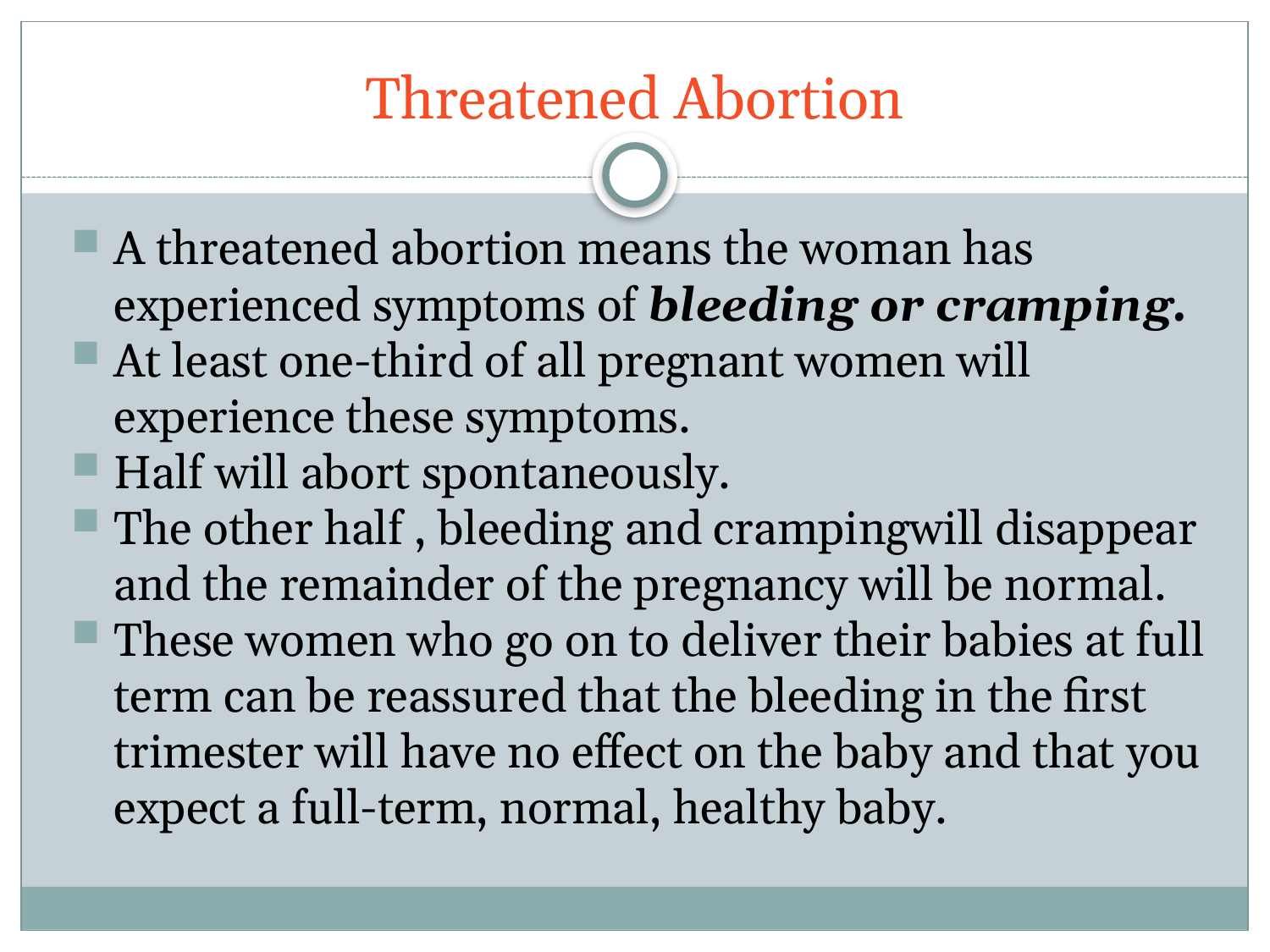

# Threatened Abortion
A threatened abortion means the woman has experienced symptoms of bleeding or cramping.
At least one-third of all pregnant women will experience these symptoms.
Half will abort spontaneously.
The other half , bleeding and crampingwill disappear and the remainder of the pregnancy will be normal.
These women who go on to deliver their babies at full term can be reassured that the bleeding in the first trimester will have no effect on the baby and that you expect a full-term, normal, healthy baby.